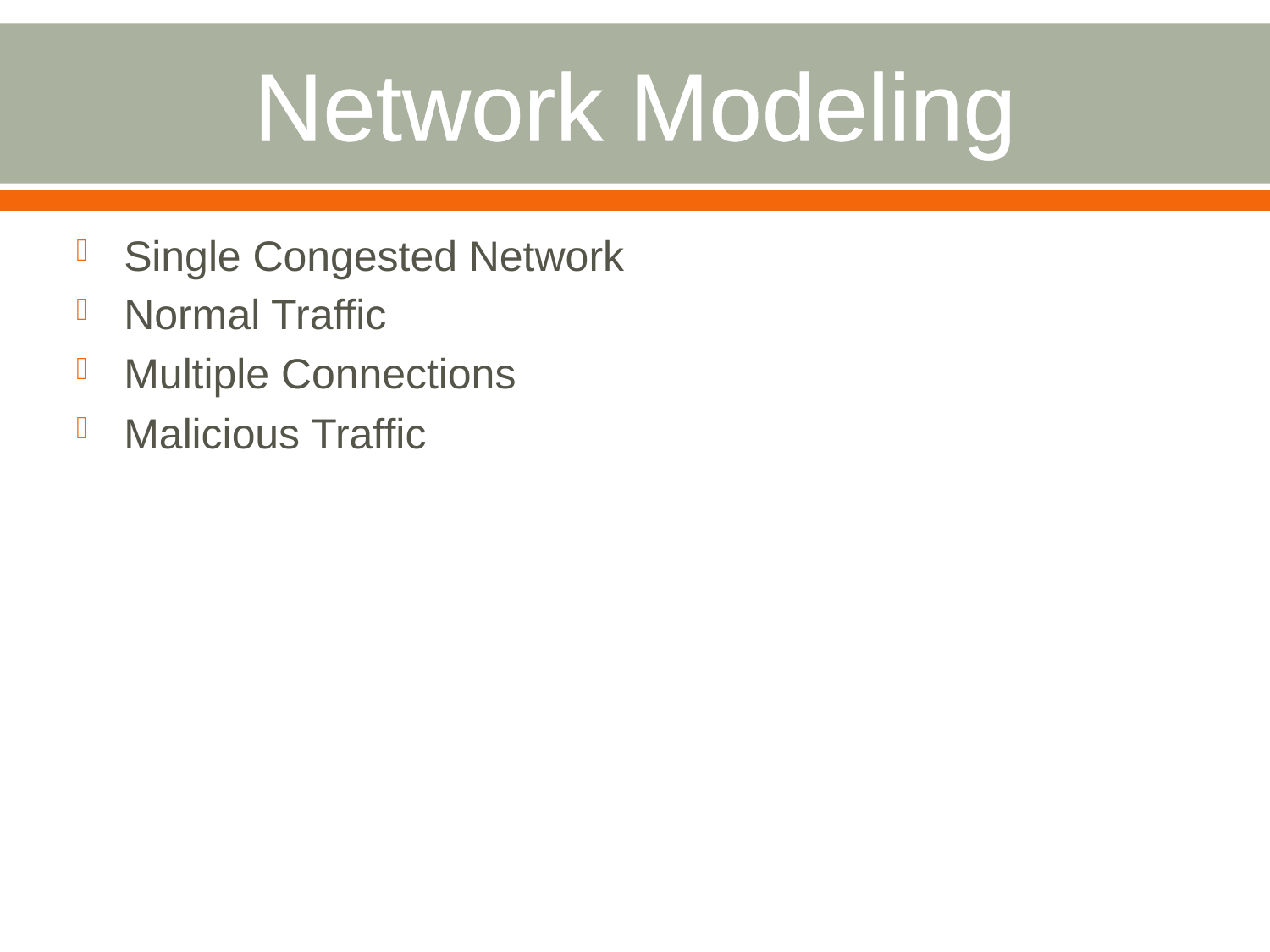

# Network Modeling
Single Congested Network
Normal Traffic
Multiple Connections
Malicious Traffic